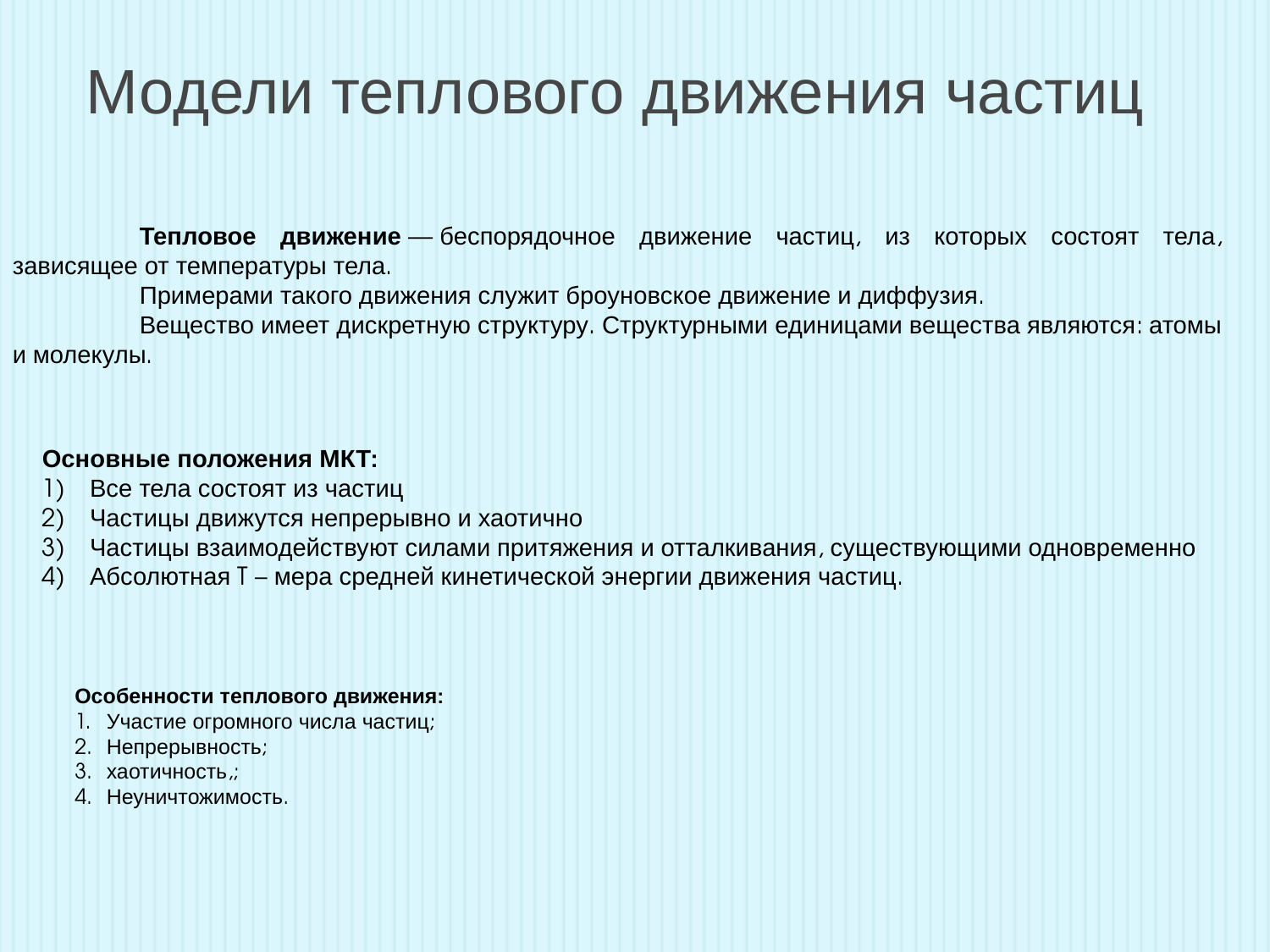

# Модели теплового движения частиц
	Тепловое движение — беспорядочное движение частиц, из которых состоят тела, зависящее от температуры тела.
	Примерами такого движения служит броуновское движение и диффузия.
	Вещество имеет дискретную структуру. Структурными единицами вещества являются: атомы и молекулы.

Основные положения МКТ:
Все тела состоят из частиц
Частицы движутся непрерывно и хаотично
Частицы взаимодействуют силами притяжения и отталкивания, существующими одновременно
Абсолютная T – мера средней кинетической энергии движения частиц.
Особенности теплового движения:
Участие огромного числа частиц;
Непрерывность;
хаотичность,;
Неуничтожимость.